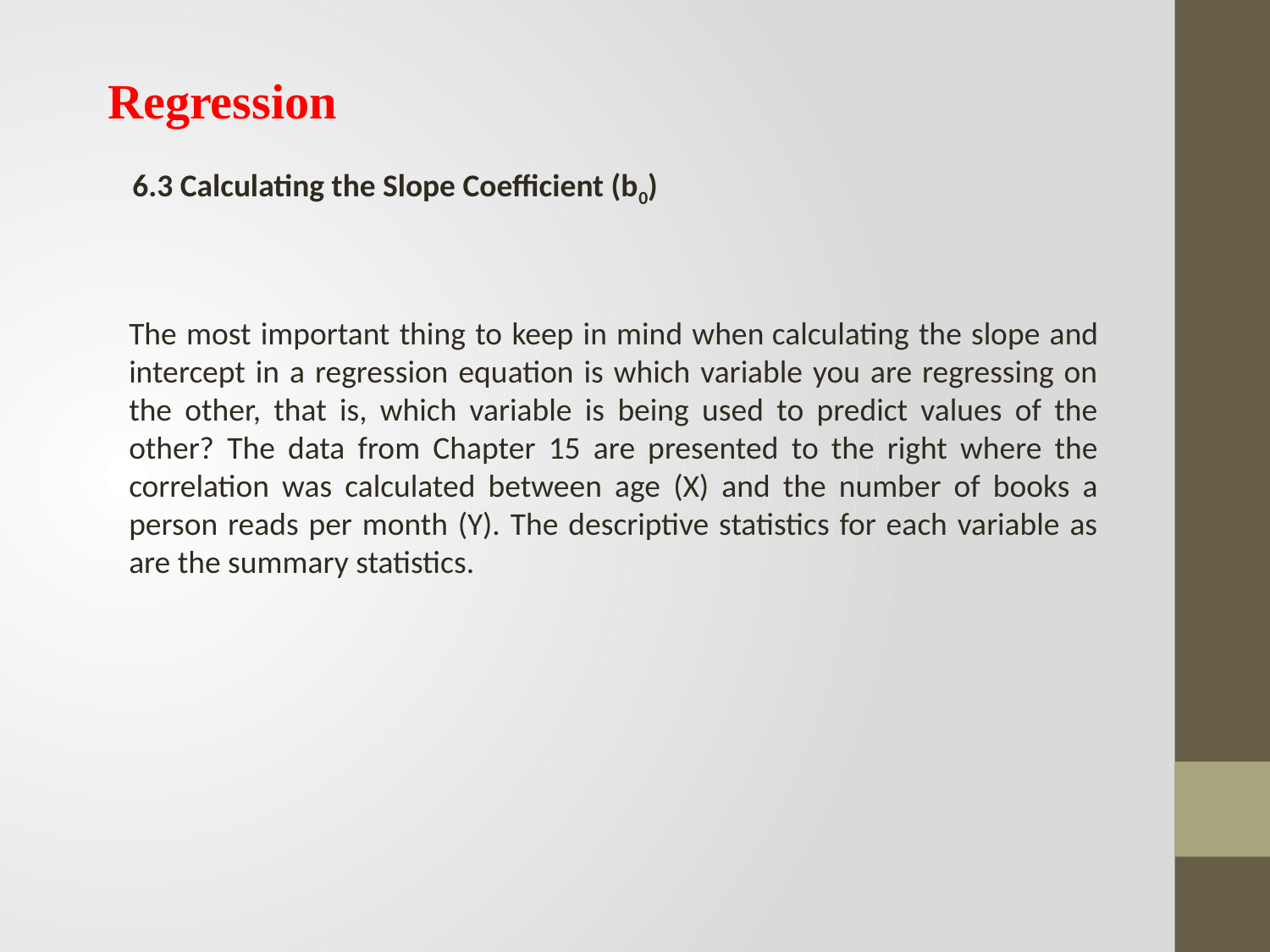

Regression
6.3 Calculating the Slope Coefficient (b0)
The most important thing to keep in mind when calculating the slope and intercept in a regression equation is which variable you are regressing on the other, that is, which variable is being used to predict values of the other? The data from Chapter 15 are presented to the right where the correlation was calculated between age (X) and the number of books a person reads per month (Y). The descriptive statistics for each variable as are the summary statistics.